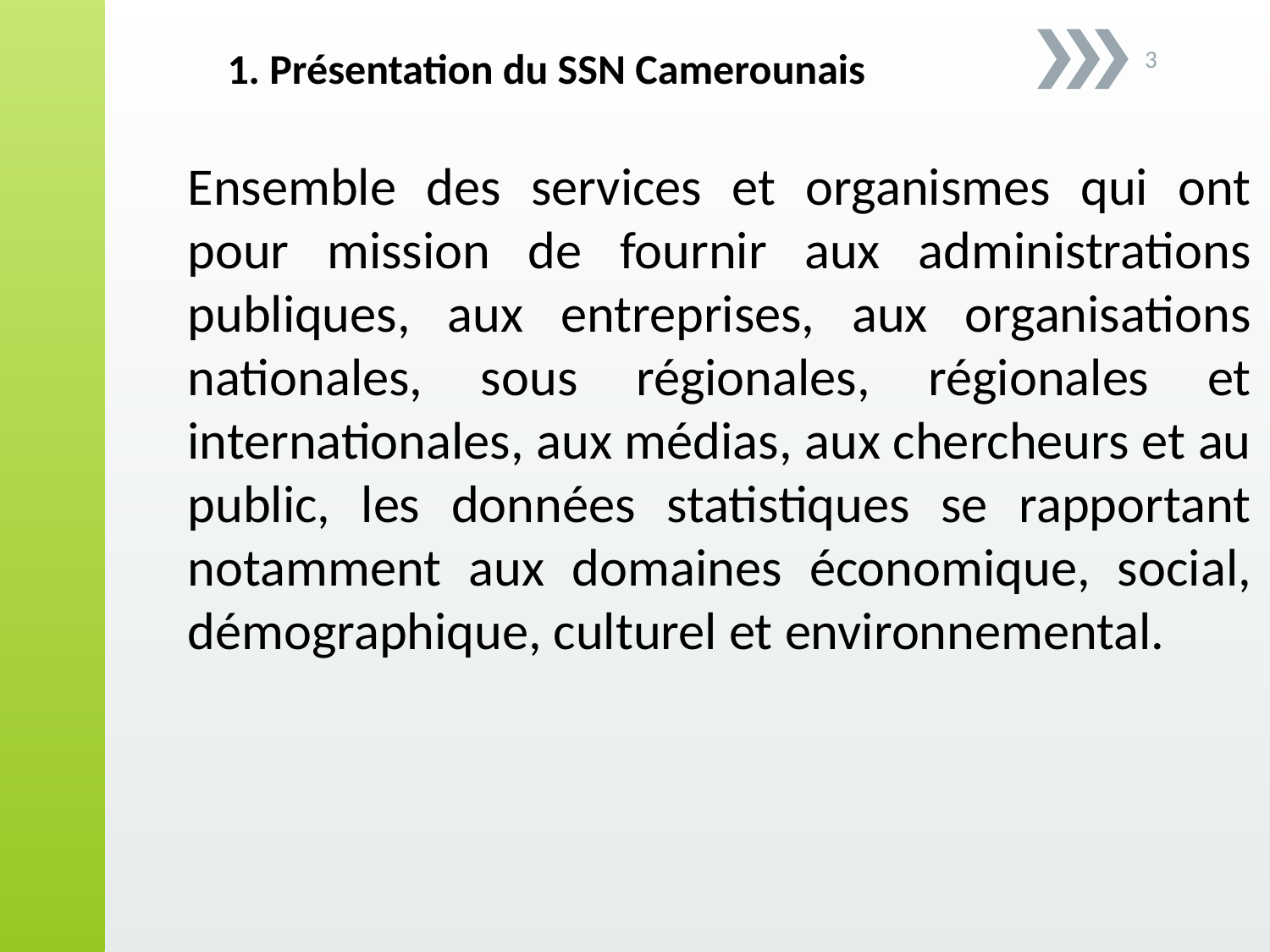

3
1. Présentation du SSN Camerounais
Ensemble des services et organismes qui ont pour mission de fournir aux administrations publiques, aux entreprises, aux organisations nationales, sous régionales, régionales et internationales, aux médias, aux chercheurs et au public, les données statistiques se rapportant notamment aux domaines économique, social, démographique, culturel et environnemental.